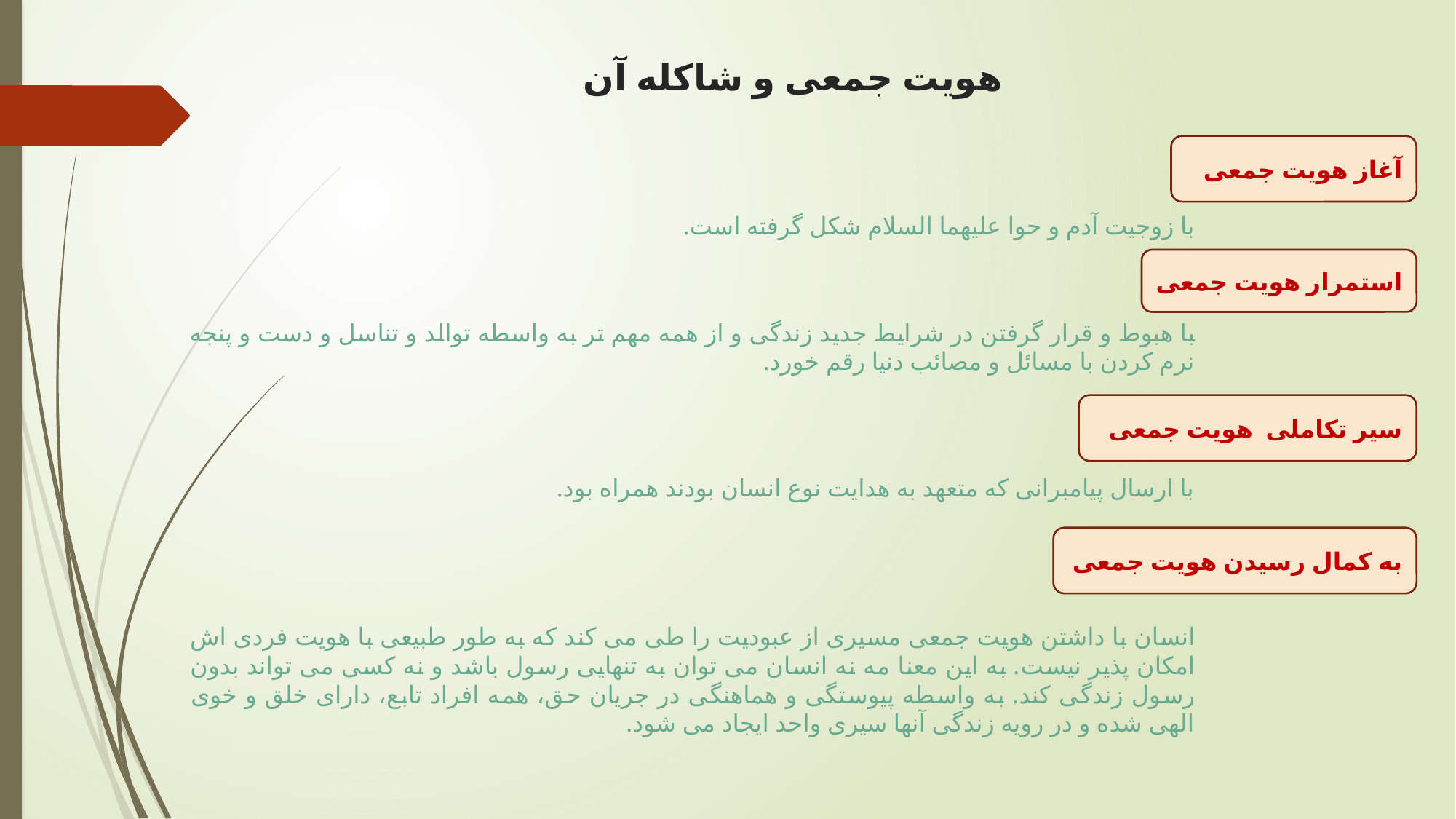

# هویت جمعی و شاکله آن
آغاز هویت جمعی

با زوجیت آدم و حوا علیهما السلام شکل گرفته است.
استمرار هویت جمعی
با هبوط و قرار گرفتن در شرایط جدید زندگی و از همه مهم تر به واسطه توالد و تناسل و دست و پنجه نرم کردن با مسائل و مصائب دنیا رقم خورد.

سیر تکاملی  هویت جمعی
با ارسال پیامبرانی که متعهد به هدایت نوع انسان بودند همراه بود.
به کمال رسیدن هویت جمعی
انسان با داشتن هویت جمعی مسیری از عبودیت را طی می کند که به طور طبیعی با هویت فردی اش امکان پذیر نیست. به این معنا مه نه انسان می توان به تنهایی رسول باشد و نه کسی می تواند بدون رسول زندگی کند. به واسطه پیوستگی و هماهنگی در جریان حق، همه افراد تابع، دارای خلق و خوی الهی شده و در رویه زندگی آنها سیری واحد ایجاد می شود.